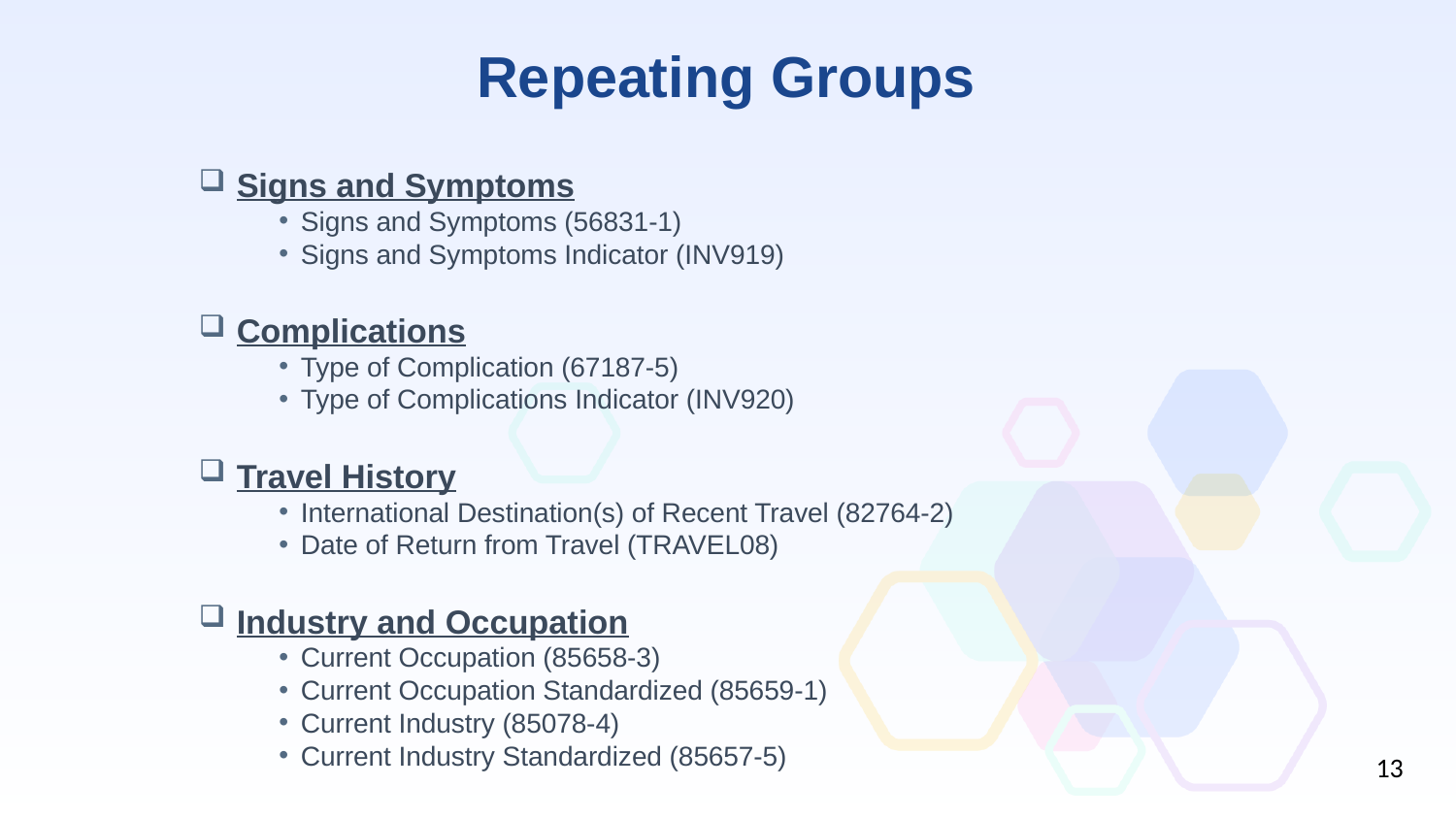

# Repeating Groups

 Signs and Symptoms
Signs and Symptoms (56831-1)
Signs and Symptoms Indicator (INV919)
 Complications
Type of Complication (67187-5)
Type of Complications Indicator (INV920)
 Travel History
International Destination(s) of Recent Travel (82764-2)
Date of Return from Travel (TRAVEL08)
 Industry and Occupation
Current Occupation (85658-3)
Current Occupation Standardized (85659-1)
Current Industry (85078-4)
Current Industry Standardized (85657-5)

13